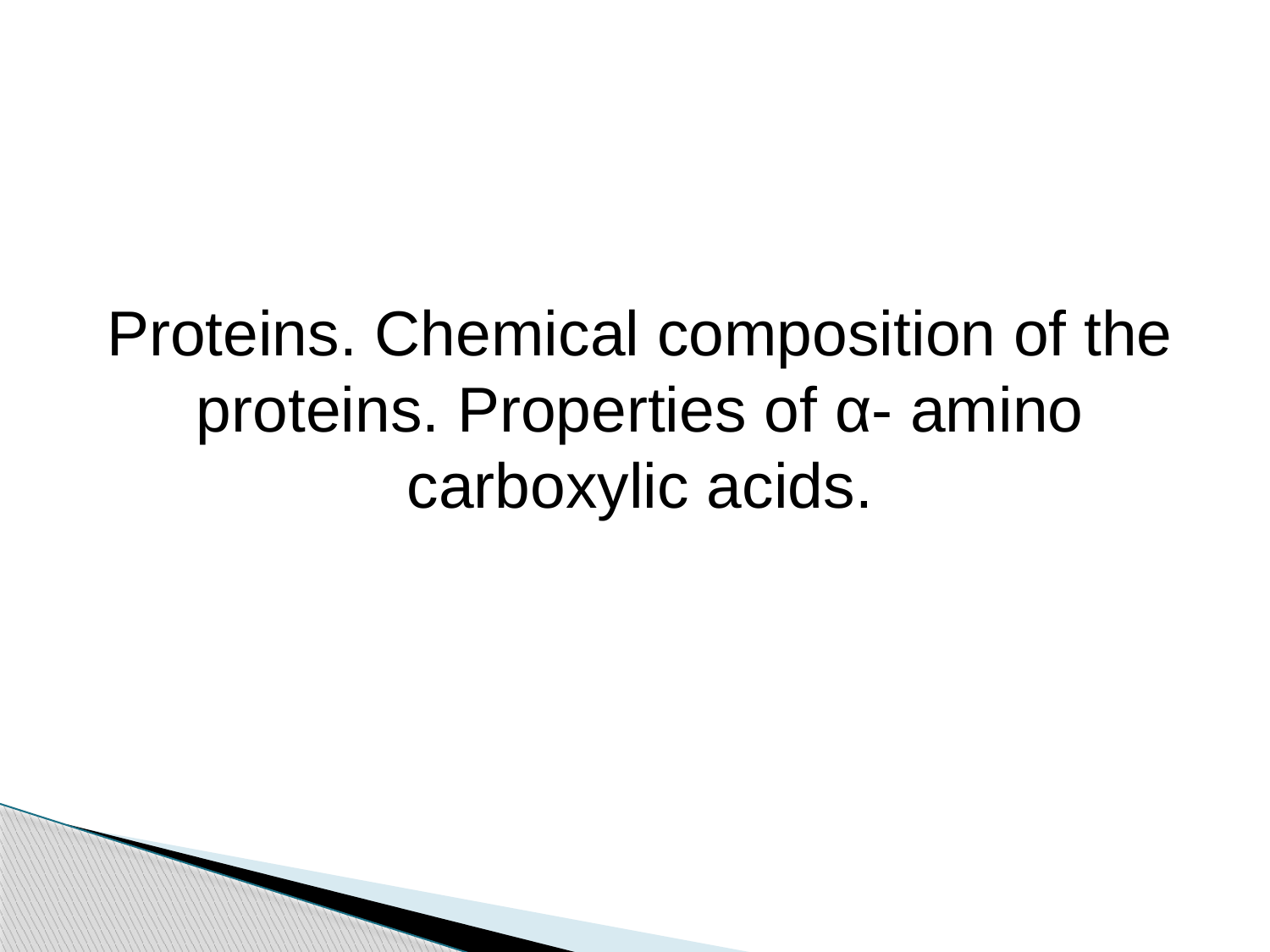

Proteins. Chemical composition of the proteins. Properties of α- amino carboxylic acids.